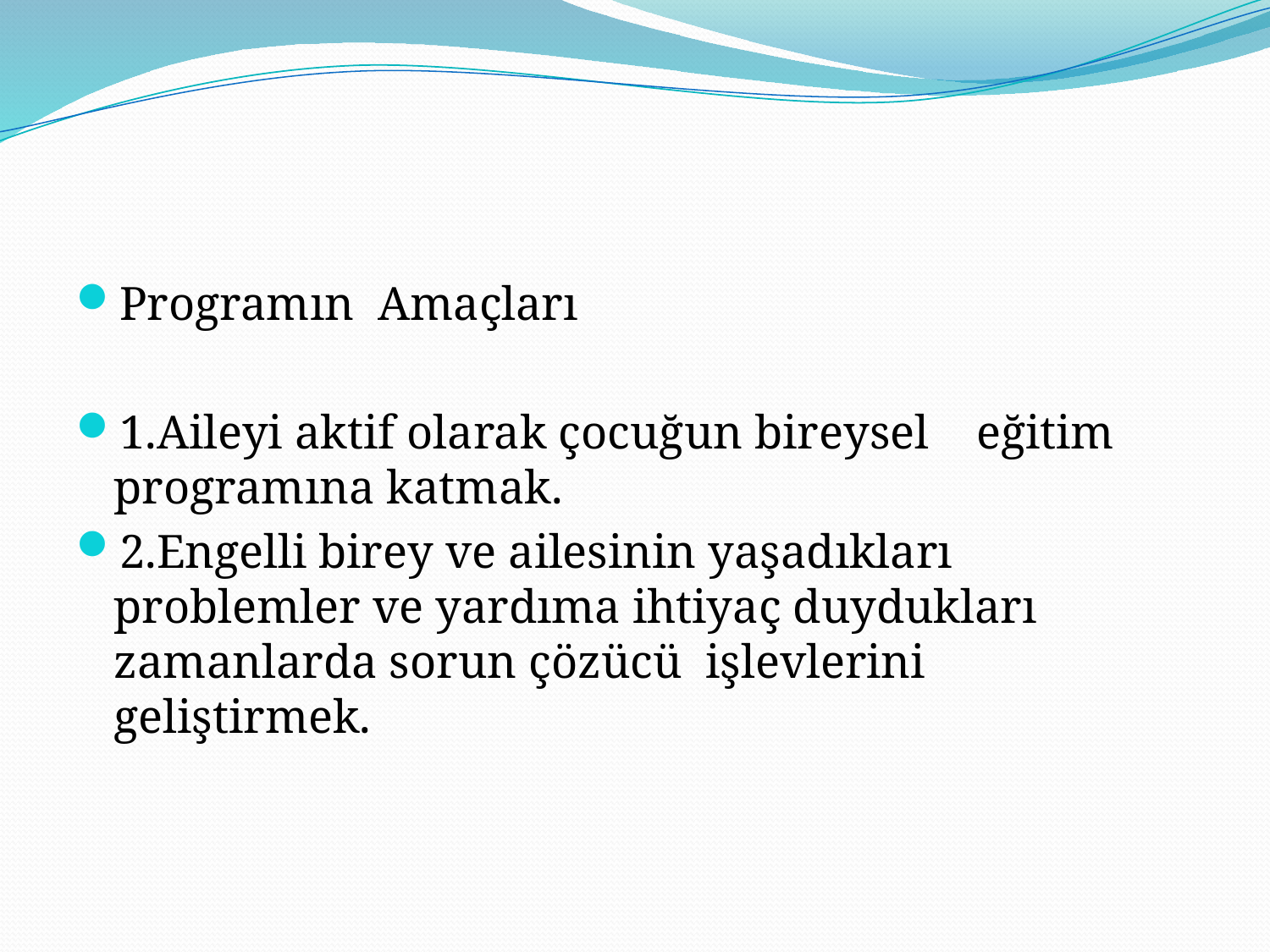

Programın  Amaçları

1.Aileyi aktif olarak çocuğun bireysel    eğitim programına katmak.
2.Engelli birey ve ailesinin yaşadıkları   problemler ve yardıma ihtiyaç duydukları zamanlarda sorun çözücü  işlevlerini geliştirmek.